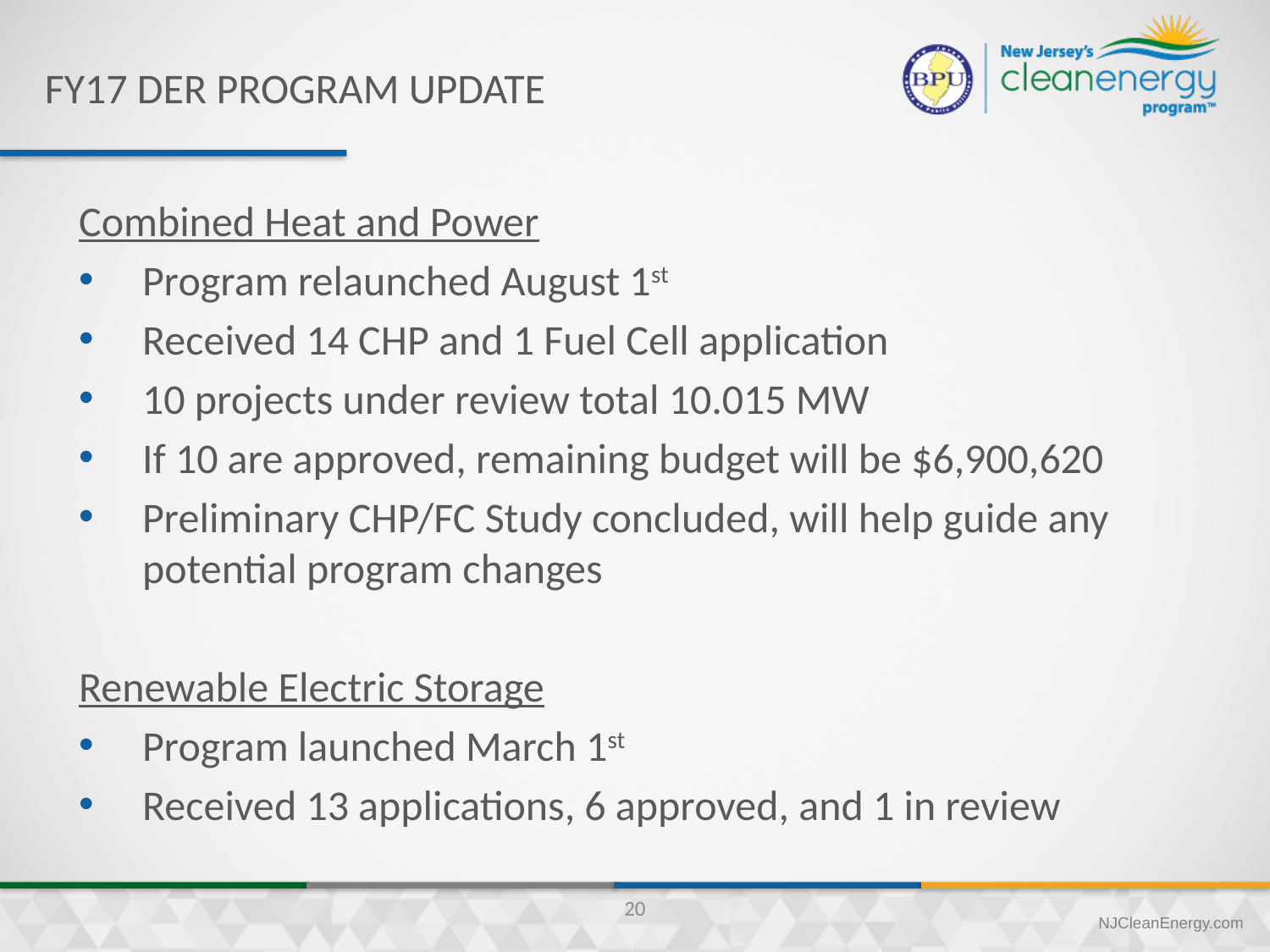

FY17 DER Program update
Combined Heat and Power
Program relaunched August 1st
Received 14 CHP and 1 Fuel Cell application
10 projects under review total 10.015 MW
If 10 are approved, remaining budget will be $6,900,620
Preliminary CHP/FC Study concluded, will help guide any potential program changes

Renewable Electric Storage
Program launched March 1st
Received 13 applications, 6 approved, and 1 in review

20